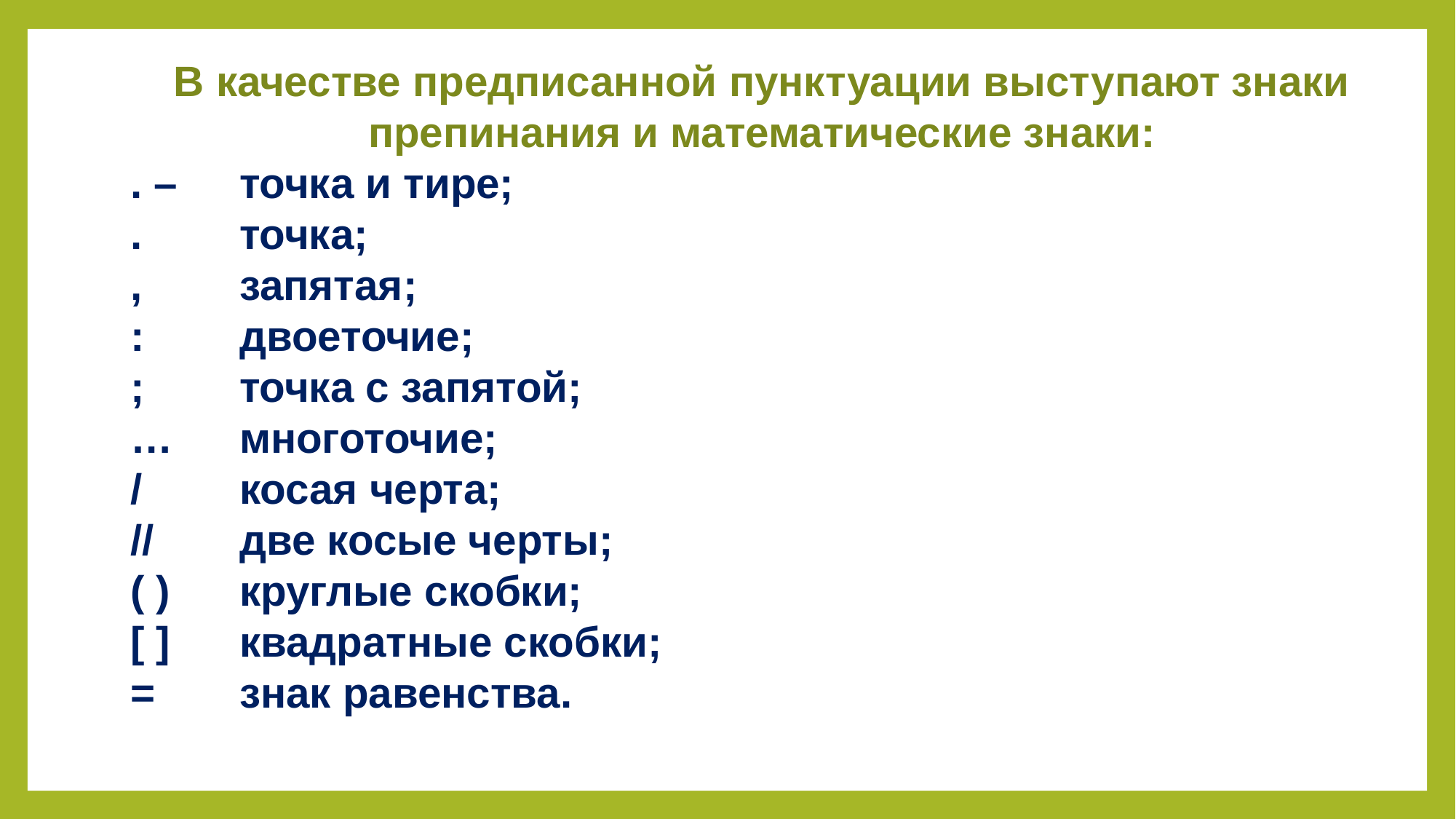

В качестве предписанной пунктуации выступают знаки препинания и математические знаки:
. –	точка и тире;
.	точка;
, 	запятая;
:	двоеточие;
;	точка с запятой;
…	многоточие;
/	косая черта;
//	две косые черты;
( )	круглые скобки;
[ ]	квадратные скобки;
=	знак равенства.